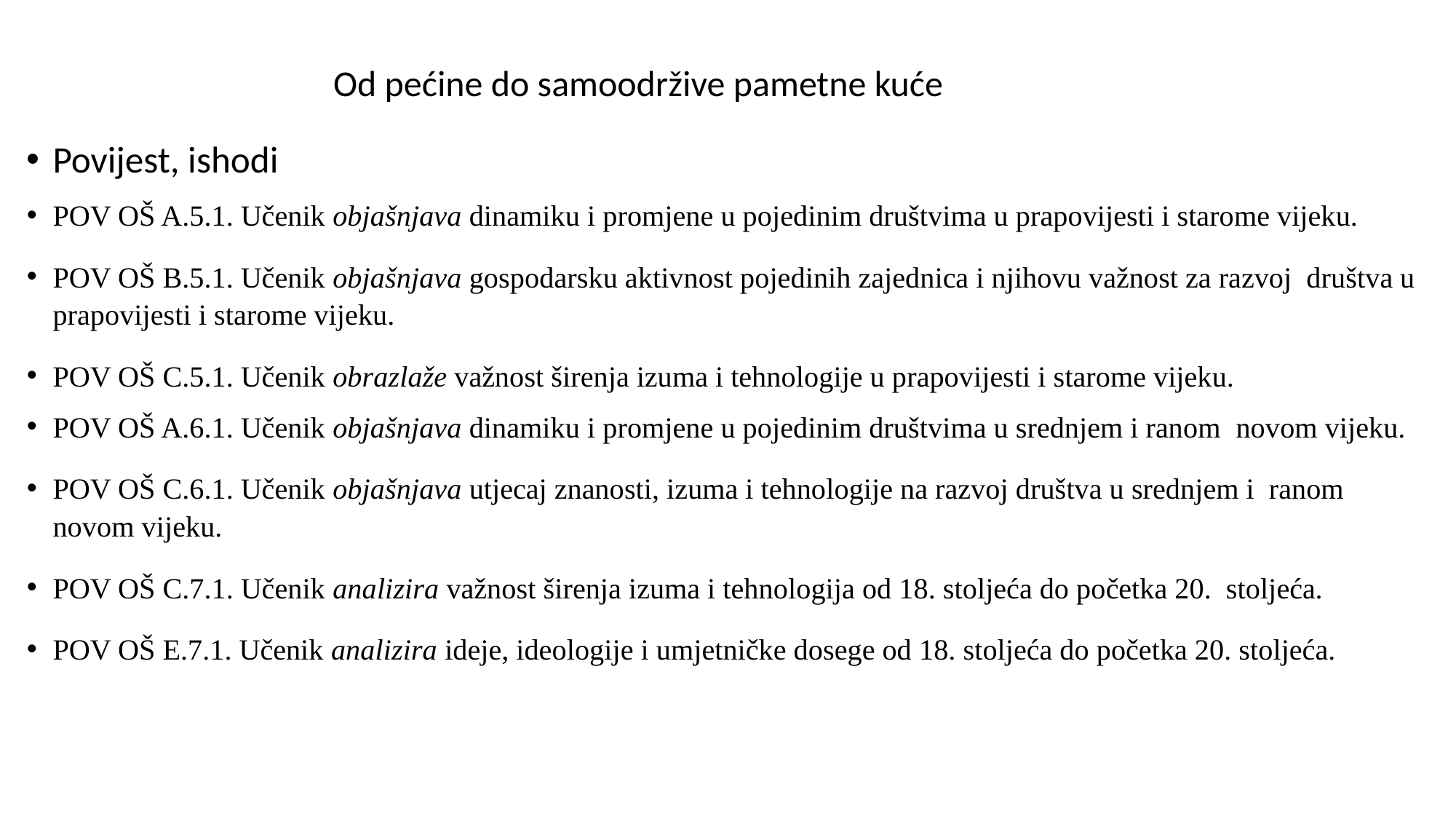

# Od pećine do samoodržive pametne kuće
Povijest, ishodi
POV OŠ A.5.1. Učenik objašnjava dinamiku i promjene u pojedinim društvima u prapovijesti i starome vijeku.
POV OŠ B.5.1. Učenik objašnjava gospodarsku aktivnost pojedinih zajednica i njihovu važnost za razvoj  društva u prapovijesti i starome vijeku.
POV OŠ C.5.1. Učenik obrazlaže važnost širenja izuma i tehnologije u prapovijesti i starome vijeku.
POV OŠ A.6.1. Učenik objašnjava dinamiku i promjene u pojedinim društvima u srednjem i ranom  novom vijeku.
POV OŠ C.6.1. Učenik objašnjava utjecaj znanosti, izuma i tehnologije na razvoj društva u srednjem i  ranom novom vijeku.
POV OŠ C.7.1. Učenik analizira važnost širenja izuma i tehnologija od 18. stoljeća do početka 20.  stoljeća.
POV OŠ E.7.1. Učenik analizira ideje, ideologije i umjetničke dosege od 18. stoljeća do početka 20. stoljeća.